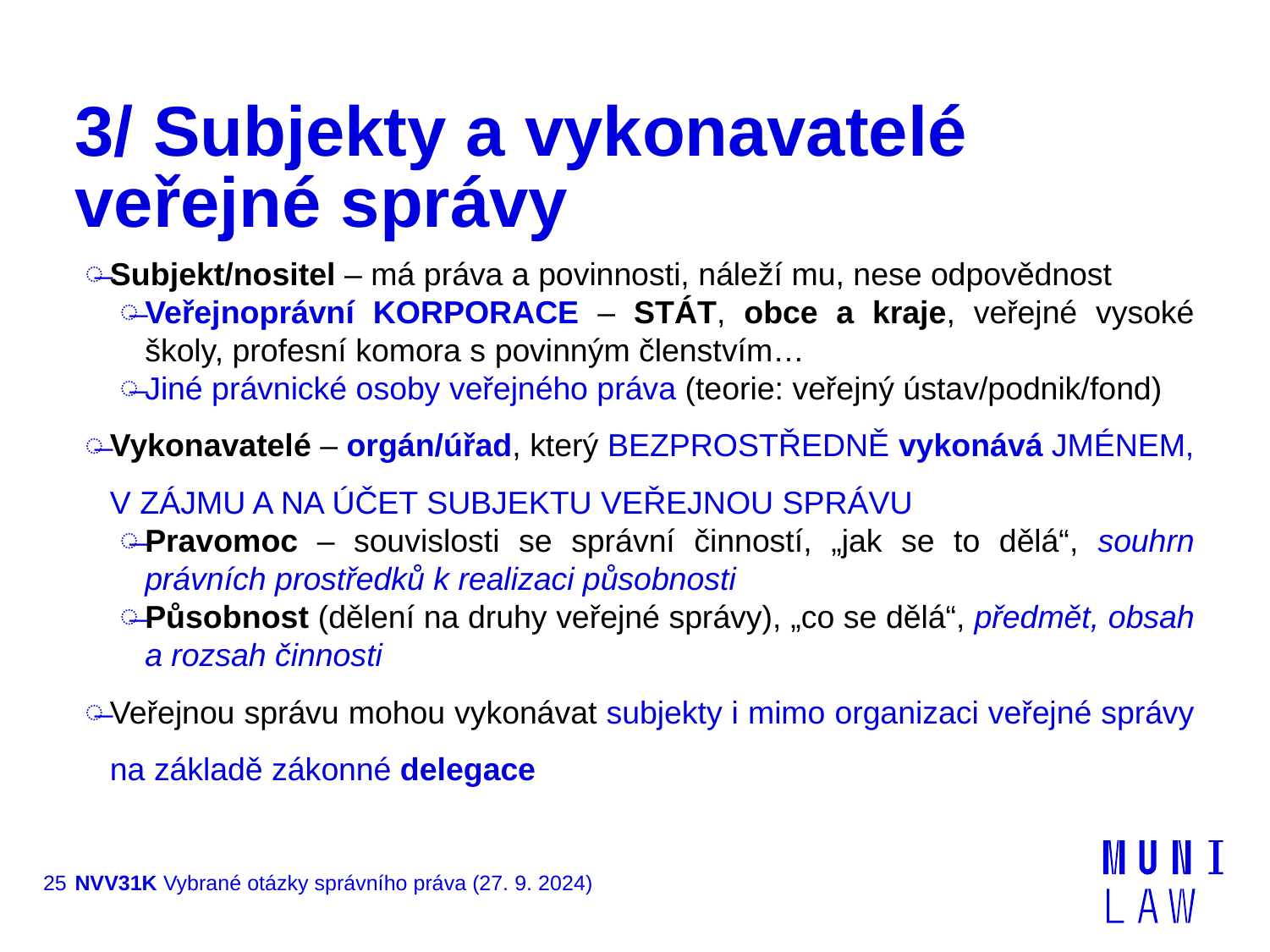

# 3/ Subjekty a vykonavatelé veřejné správy
Subjekt/nositel – má práva a povinnosti, náleží mu, nese odpovědnost
Veřejnoprávní KORPORACE – STÁT, obce a kraje, veřejné vysoké školy, profesní komora s povinným členstvím…
Jiné právnické osoby veřejného práva (teorie: veřejný ústav/podnik/fond)
Vykonavatelé – orgán/úřad, který BEZPROSTŘEDNĚ vykonává JMÉNEM, V ZÁJMU A NA ÚČET SUBJEKTU VEŘEJNOU SPRÁVU
Pravomoc – souvislosti se správní činností, „jak se to dělá“, souhrn právních prostředků k realizaci působnosti
Působnost (dělení na druhy veřejné správy), „co se dělá“, předmět, obsah a rozsah činnosti
Veřejnou správu mohou vykonávat subjekty i mimo organizaci veřejné správy na základě zákonné delegace

25
NVV31K Vybrané otázky správního práva (27. 9. 2024)